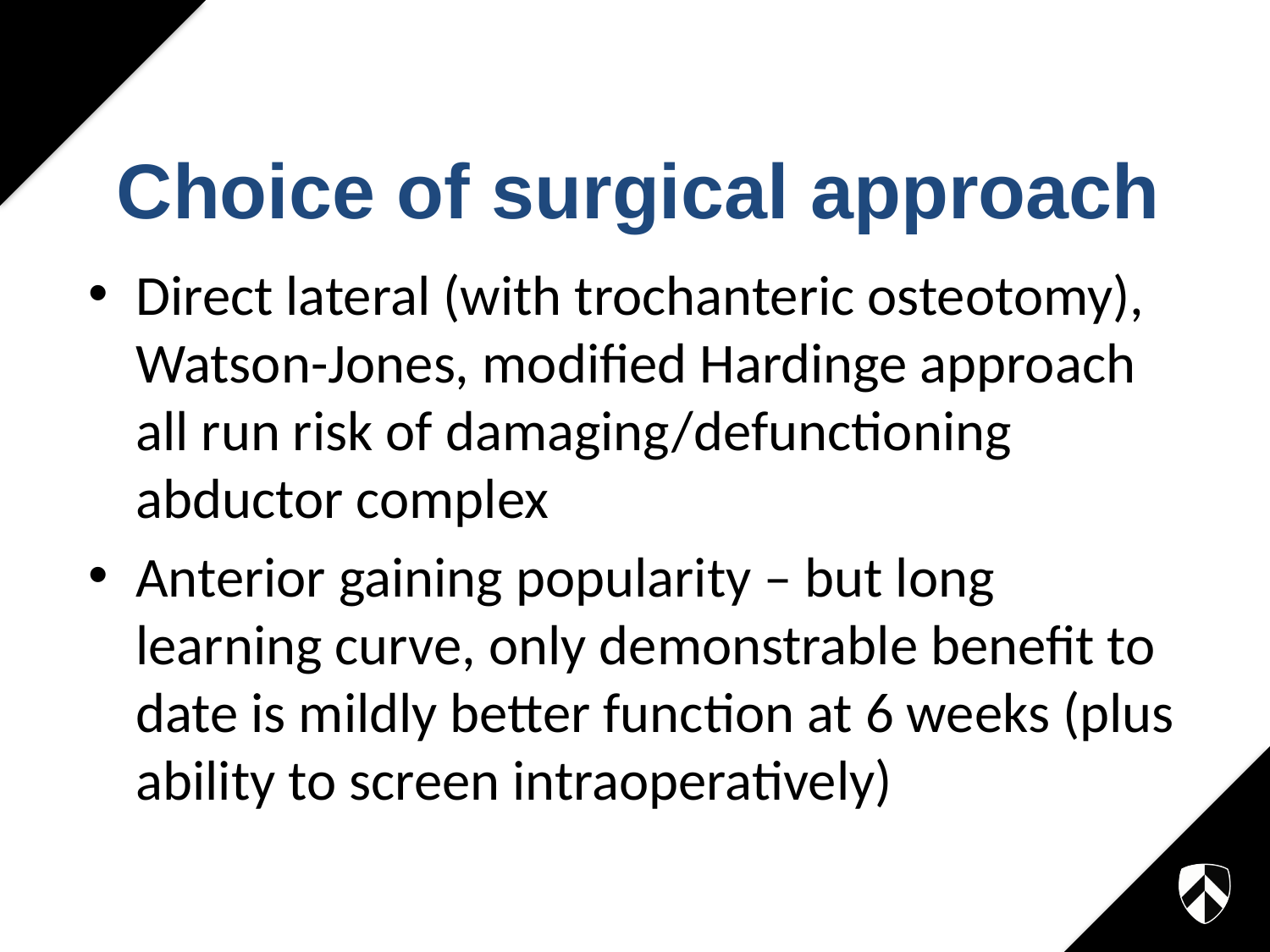

# Choice of surgical approach
Direct lateral (with trochanteric osteotomy), Watson-Jones, modified Hardinge approach all run risk of damaging/defunctioning abductor complex
Anterior gaining popularity – but long learning curve, only demonstrable benefit to date is mildly better function at 6 weeks (plus ability to screen intraoperatively)